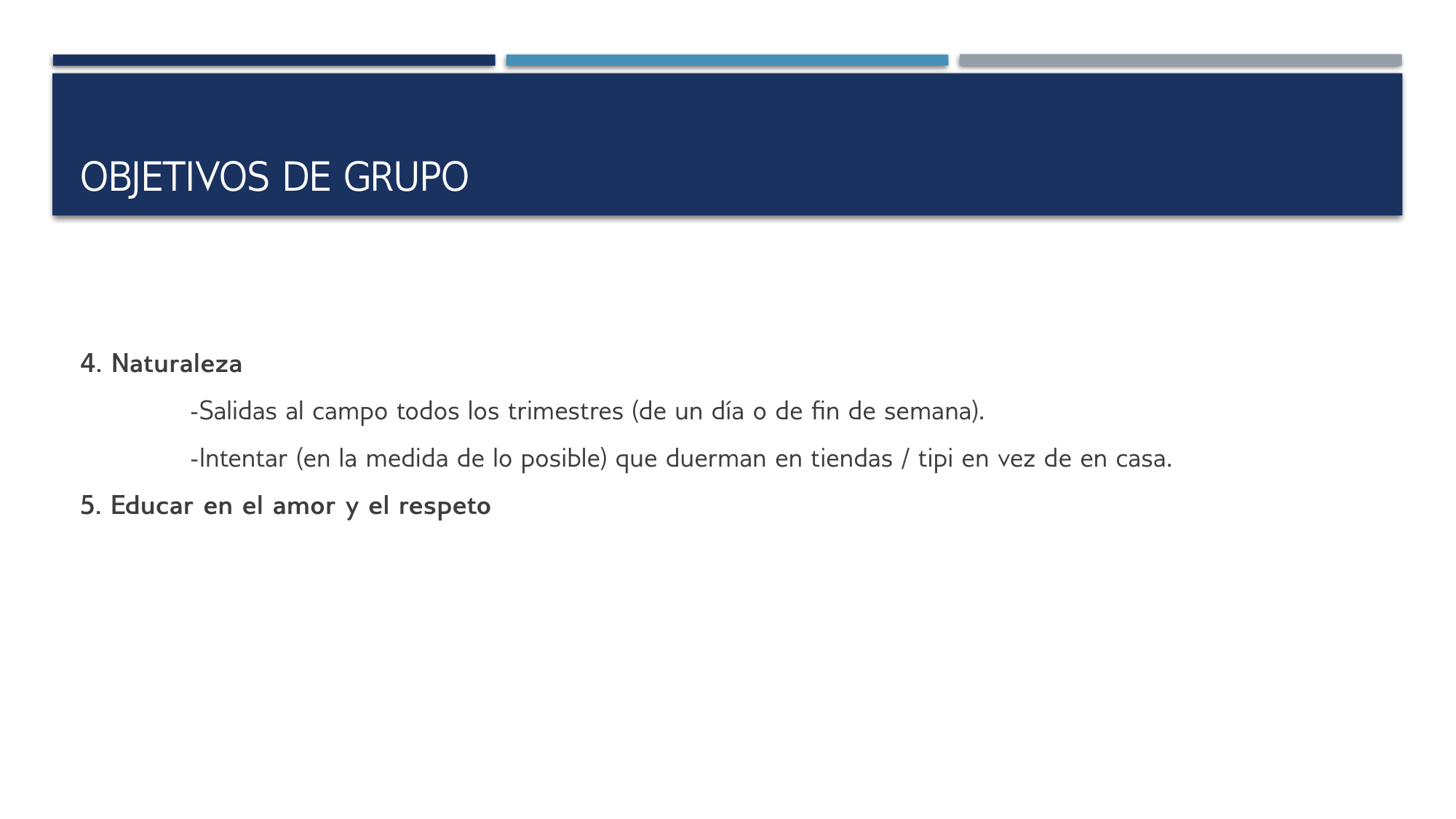

# OBJETIVOS DE GRUPO

4. Naturaleza
	-Salidas al campo todos los trimestres (de un día o de fin de semana).
	-Intentar (en la medida de lo posible) que duerman en tiendas / tipi en vez de en casa.
5. Educar en el amor y el respeto